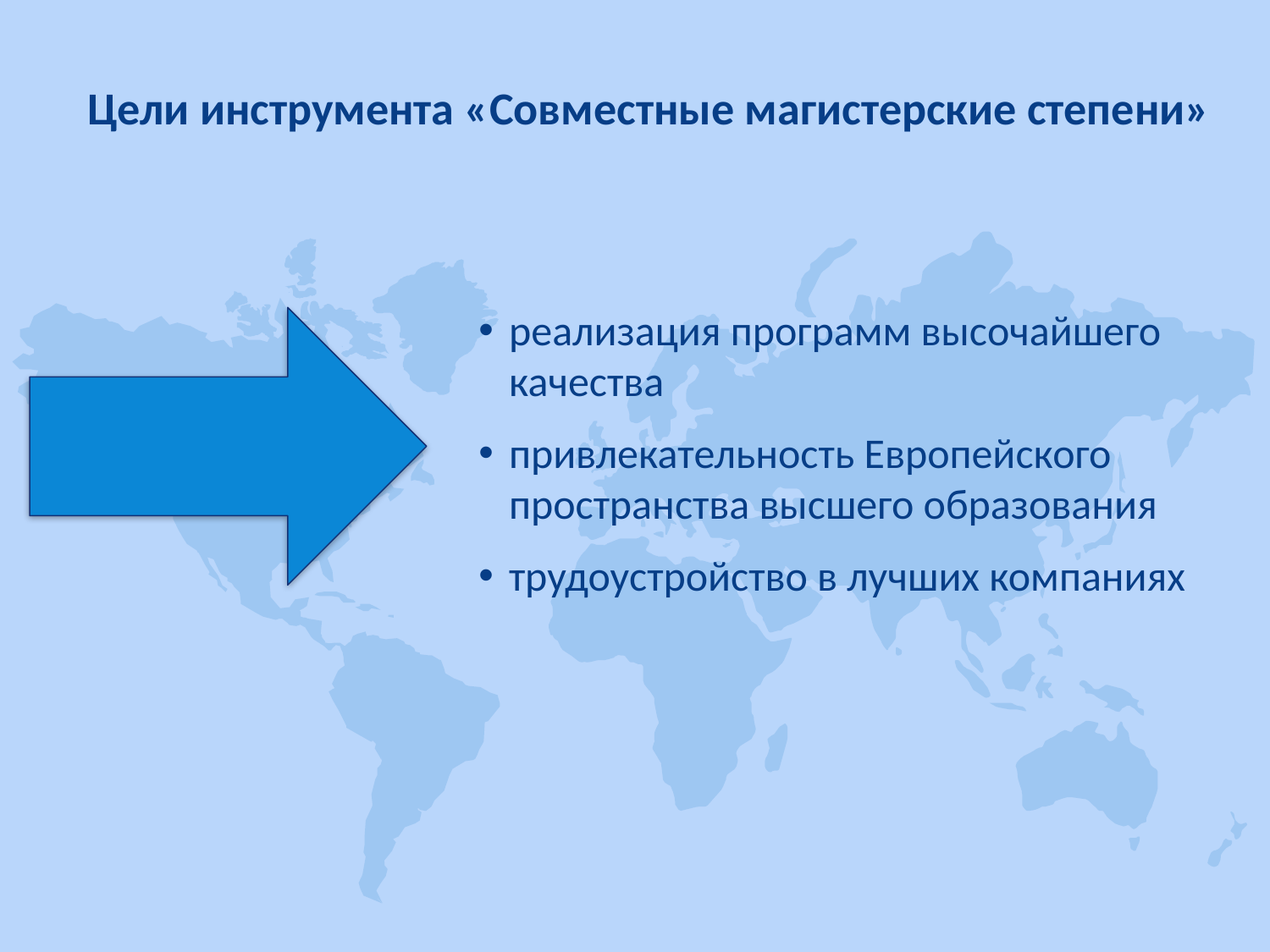

Цели инструмента «Совместные магистерские степени»

реализация программ высочайшего качества
привлекательность Европейского пространства высшего образования
трудоустройство в лучших компаниях